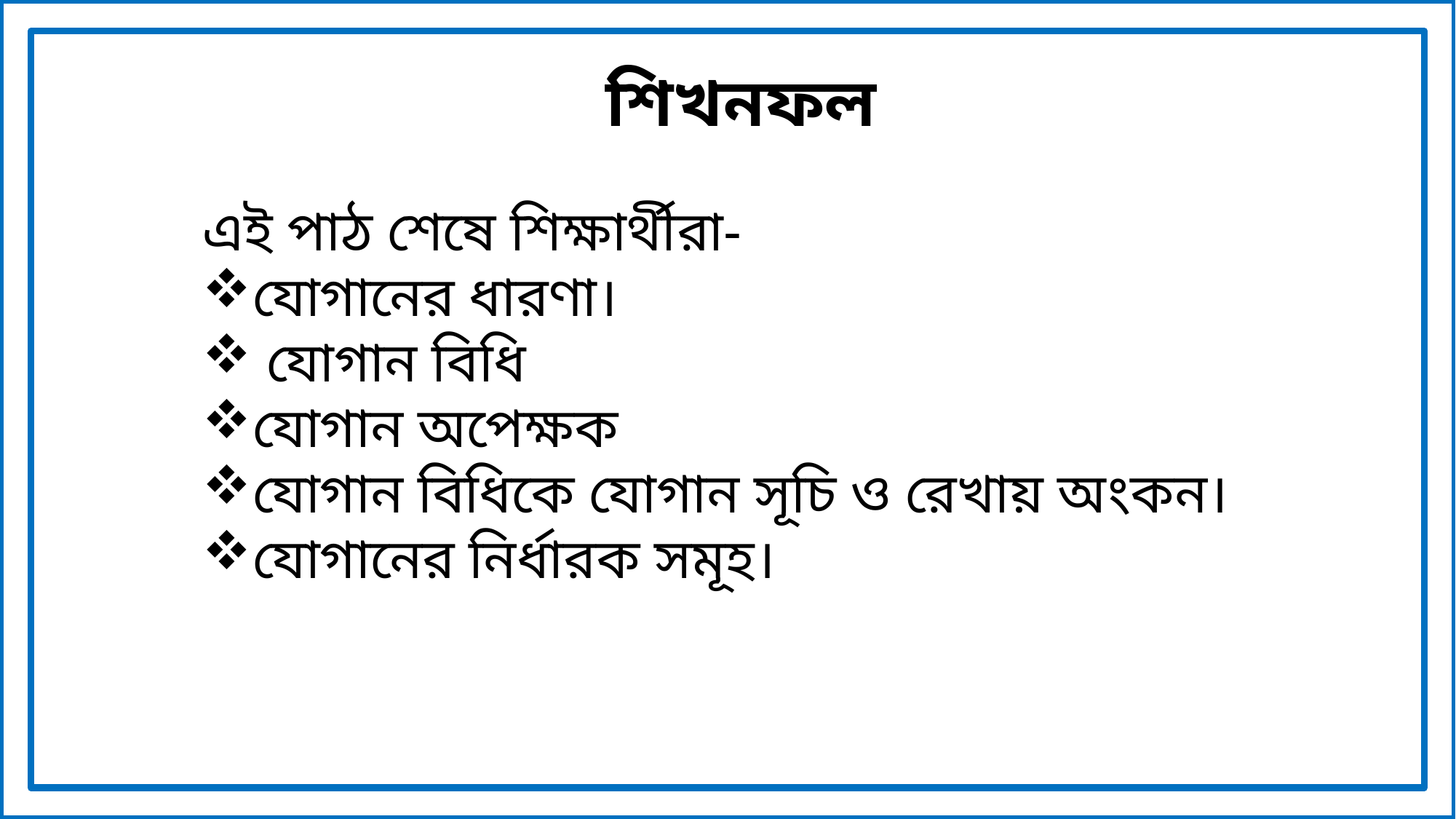

শিখনফল
এই পাঠ শেষে শিক্ষার্থীরা-
যোগানের ধারণা।
 যোগান বিধি
যোগান অপেক্ষক
যোগান বিধিকে যোগান সূচি ও রেখায় অংকন।
যোগানের নির্ধারক সমূহ।